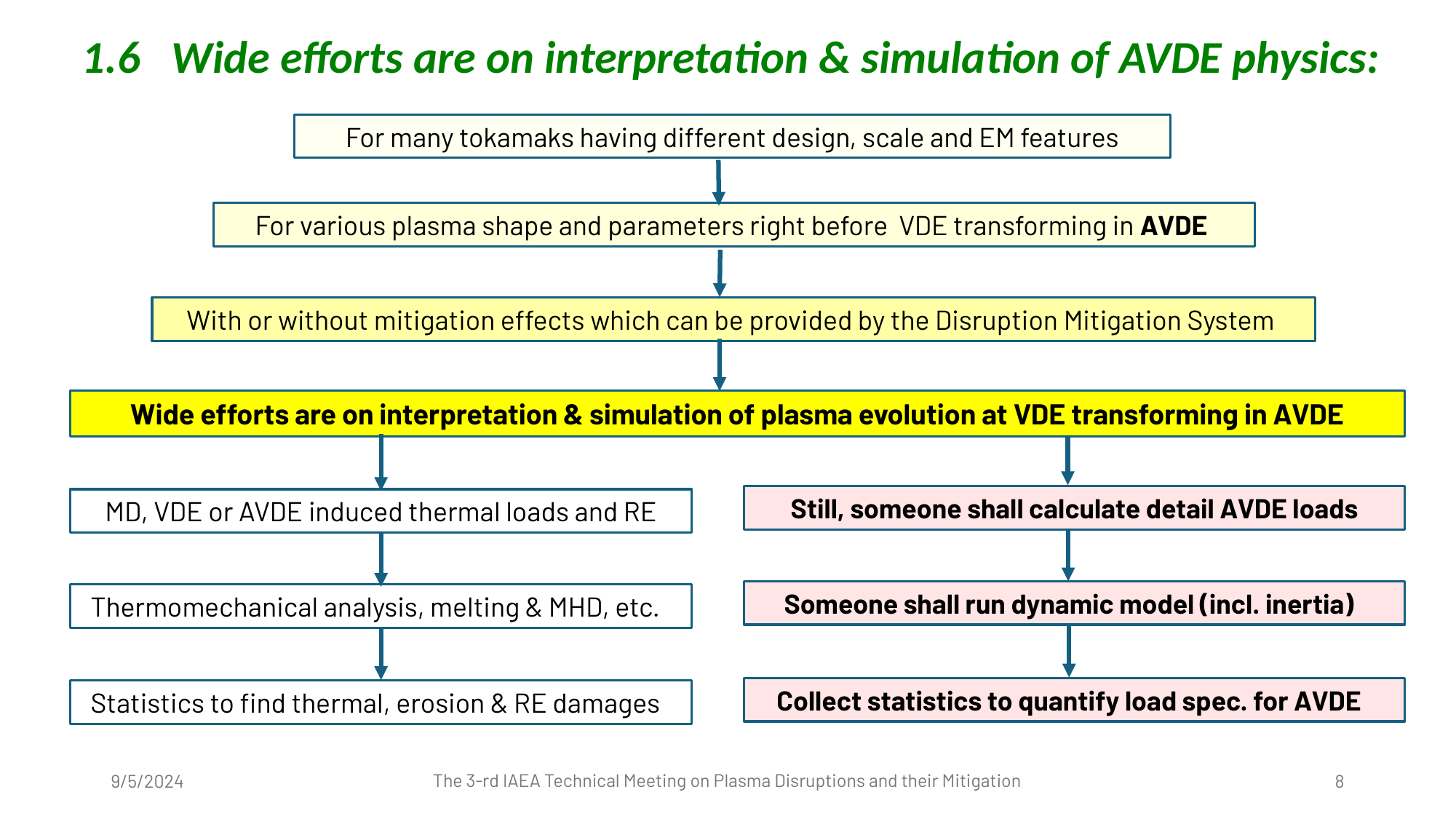

# 1.6   Wide efforts are on interpretation & simulation of AVDE physics:
For many tokamaks having different design, scale and EM features
For various plasma shape and parameters right before  VDE transforming in AVDE
With or without mitigation effects which can be provided by the Disruption Mitigation System
Wide efforts are on interpretation & simulation of plasma evolution at VDE transforming in AVDE
Still, someone shall calculate detail AVDE loads
MD, VDE or AVDE induced thermal loads and RE
Someone shall run dynamic model (incl. inertia)
Thermomechanical analysis, melting & MHD, etc.
Collect statistics to quantify load spec. for AVDE
Statistics to find thermal, erosion & RE damages
The 3-rd IAEA Technical Meeting on Plasma Disruptions and their Mitigation
9/5/2024
8